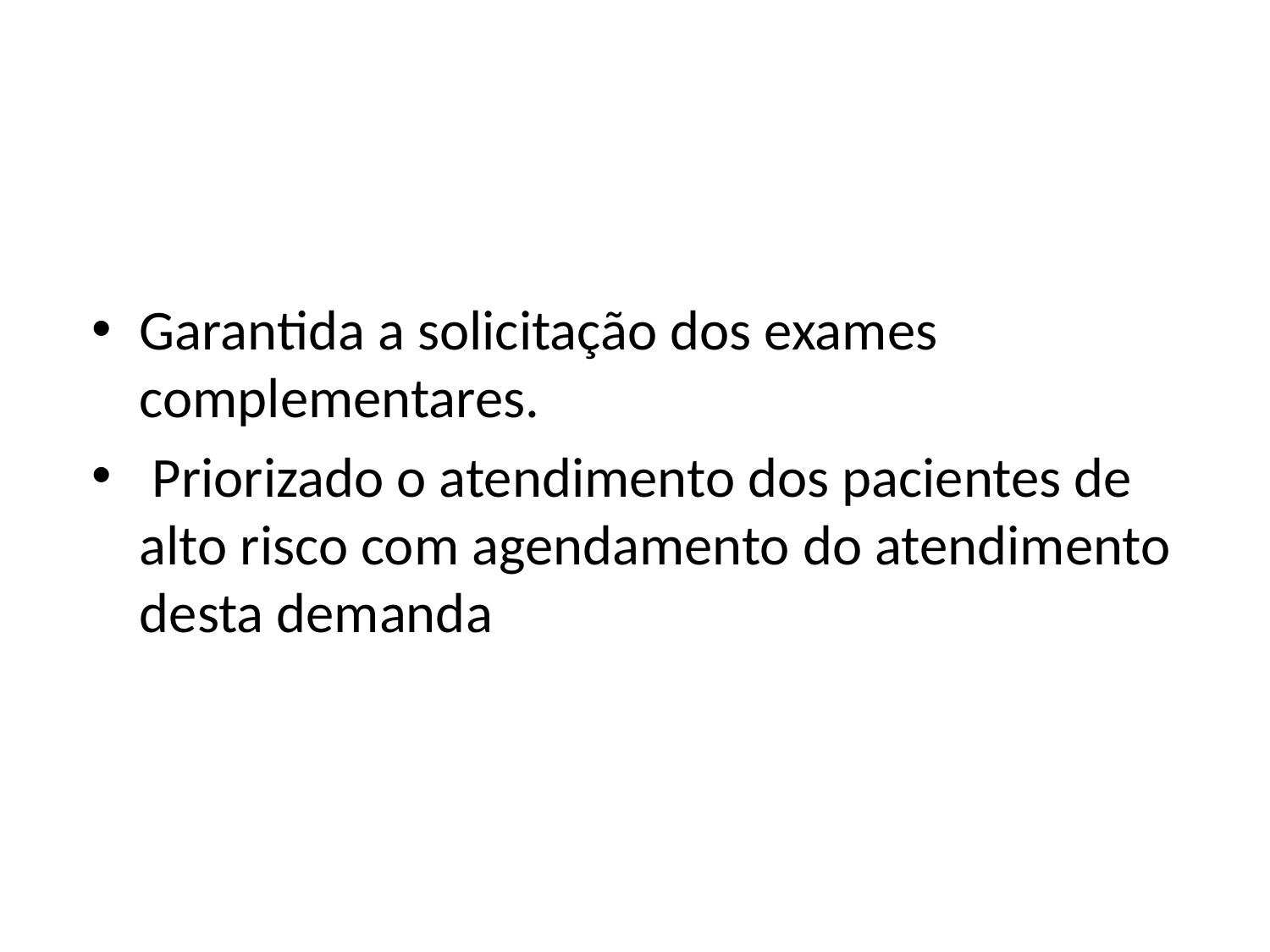

Garantida a solicitação dos exames complementares.
 Priorizado o atendimento dos pacientes de alto risco com agendamento do atendimento desta demanda